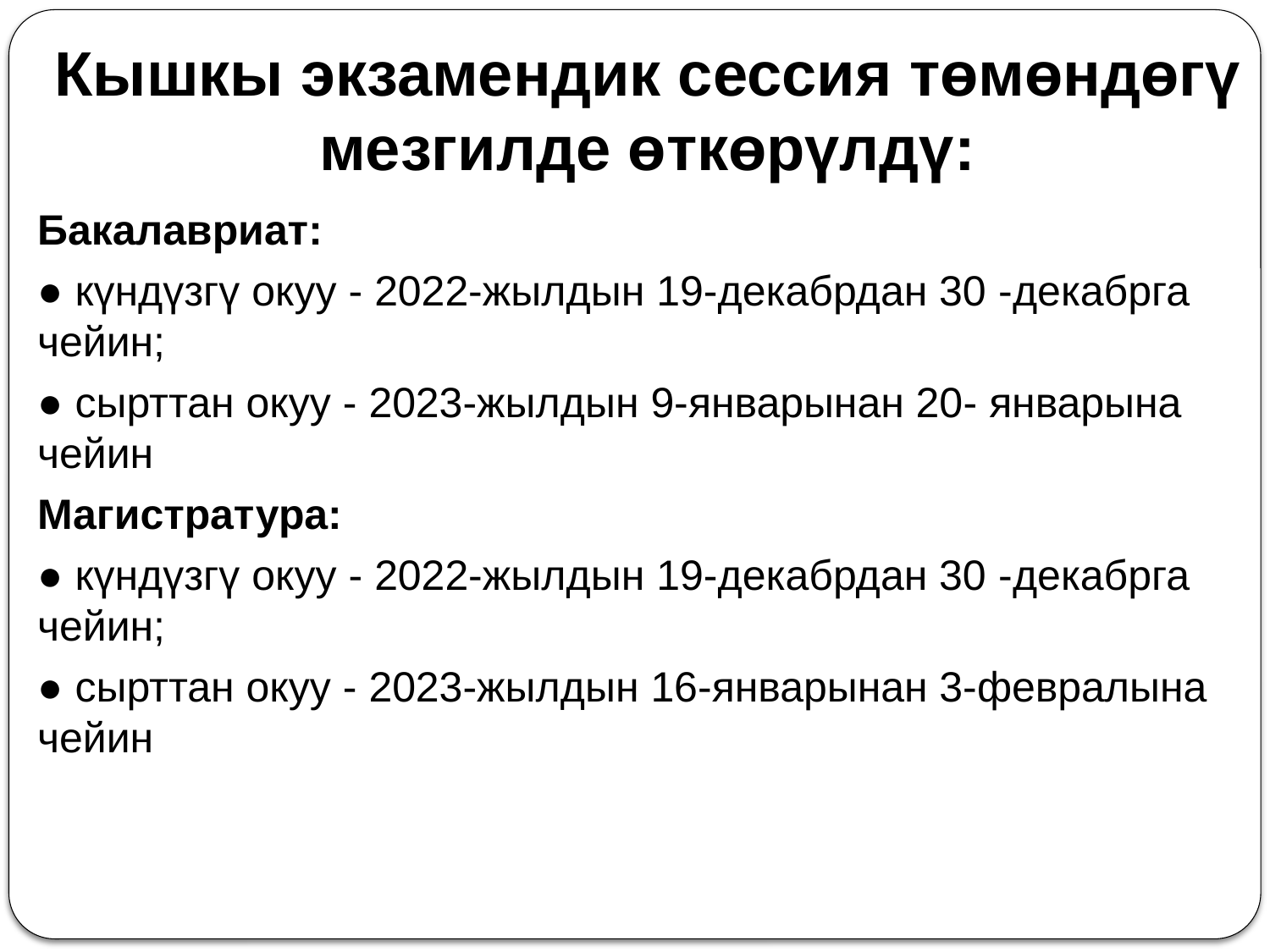

# Кышкы экзамендик сессия төмөндөгү мезгилде өткөрүлдү:
Бакалавриат:
● күндүзгү окуу - 2022-жылдын 19-декабрдан 30 -декабрга чейин;
● сырттан окуу - 2023-жылдын 9-январынан 20- январына чейин
Магистратура:
● күндүзгү окуу - 2022-жылдын 19-декабрдан 30 -декабрга чейин;
● сырттан окуу - 2023-жылдын 16-январынан 3-февралына чейин